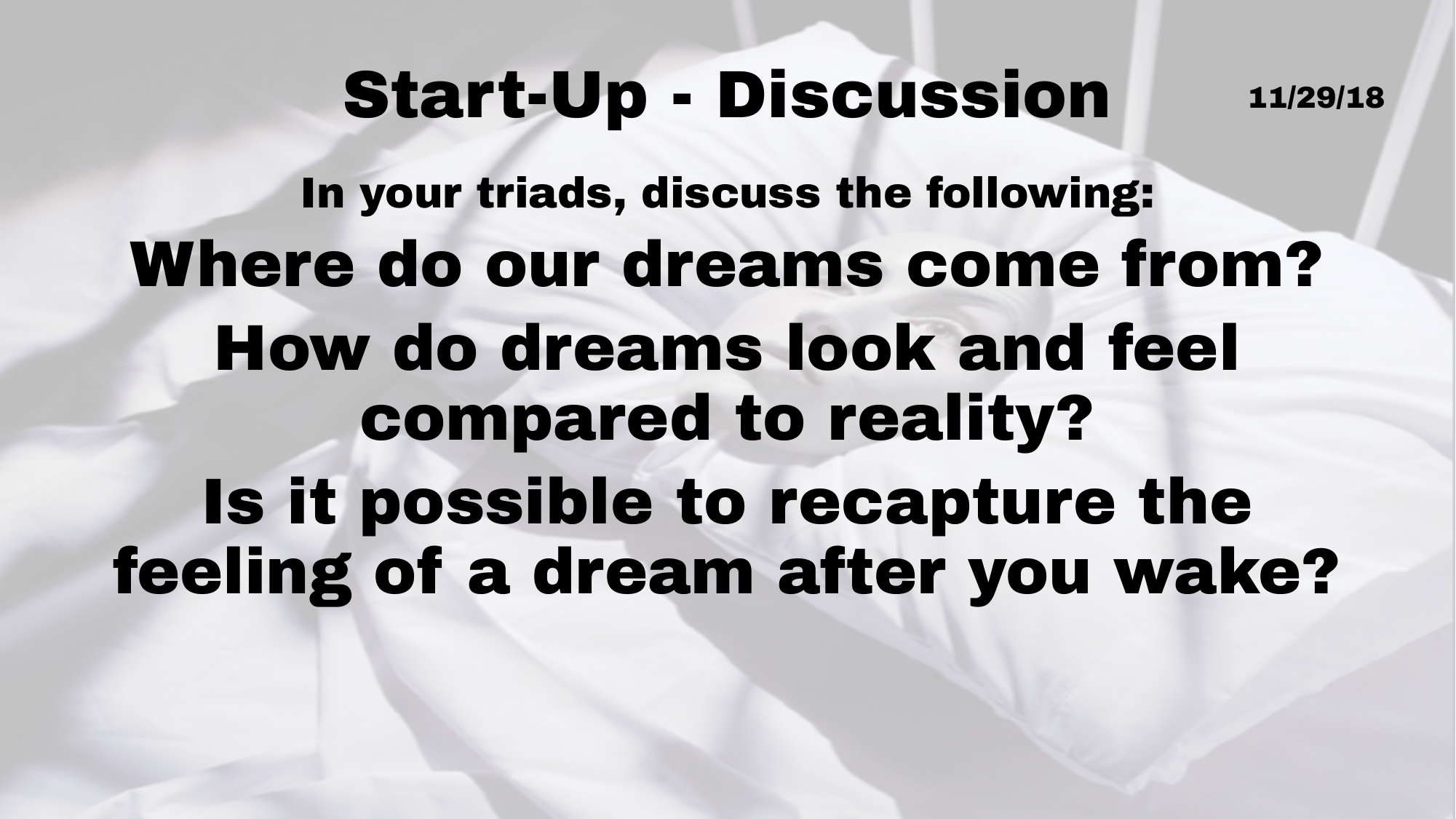

# Start-Up - Discussion
11/29/18
In your triads, discuss the following:
Where do our dreams come from?
How do dreams look and feel compared to reality?
Is it possible to recapture the feeling of a dream after you wake?